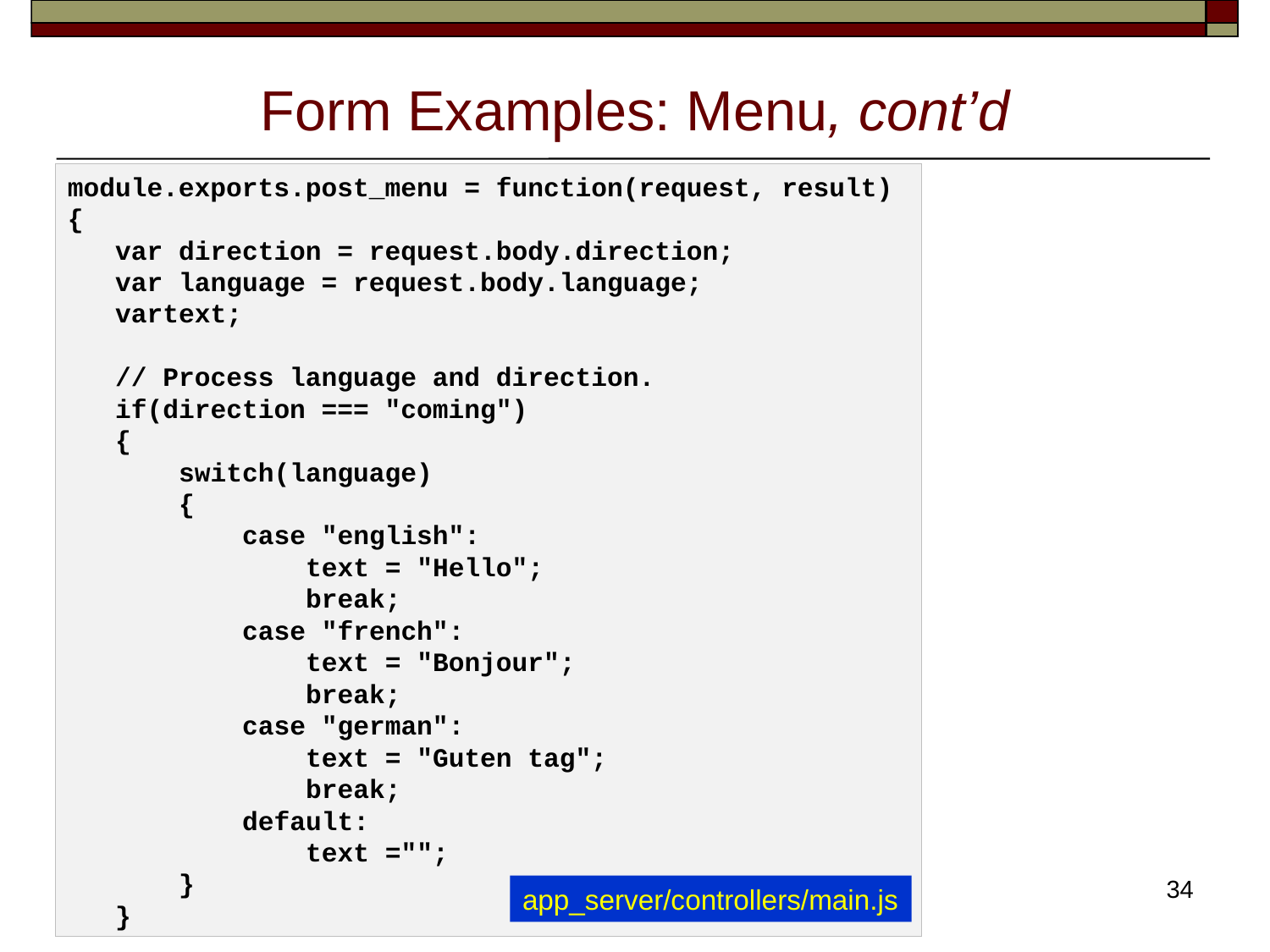

# Form Examples: Menu, cont’d
module.exports.post_menu = function(request, result)
{
   var direction = request.body.direction;
   var language = request.body.language;
   vartext;

   // Process language and direction.
   if(direction === "coming")
   {
       switch(language)
       {
           case "english":
               text = "Hello";
               break;
           case "french":
               text = "Bonjour";
               break;
           case "german":
               text = "Guten tag";
               break;
           default:
               text ="";
       }
   }
34
app_server/controllers/main.js